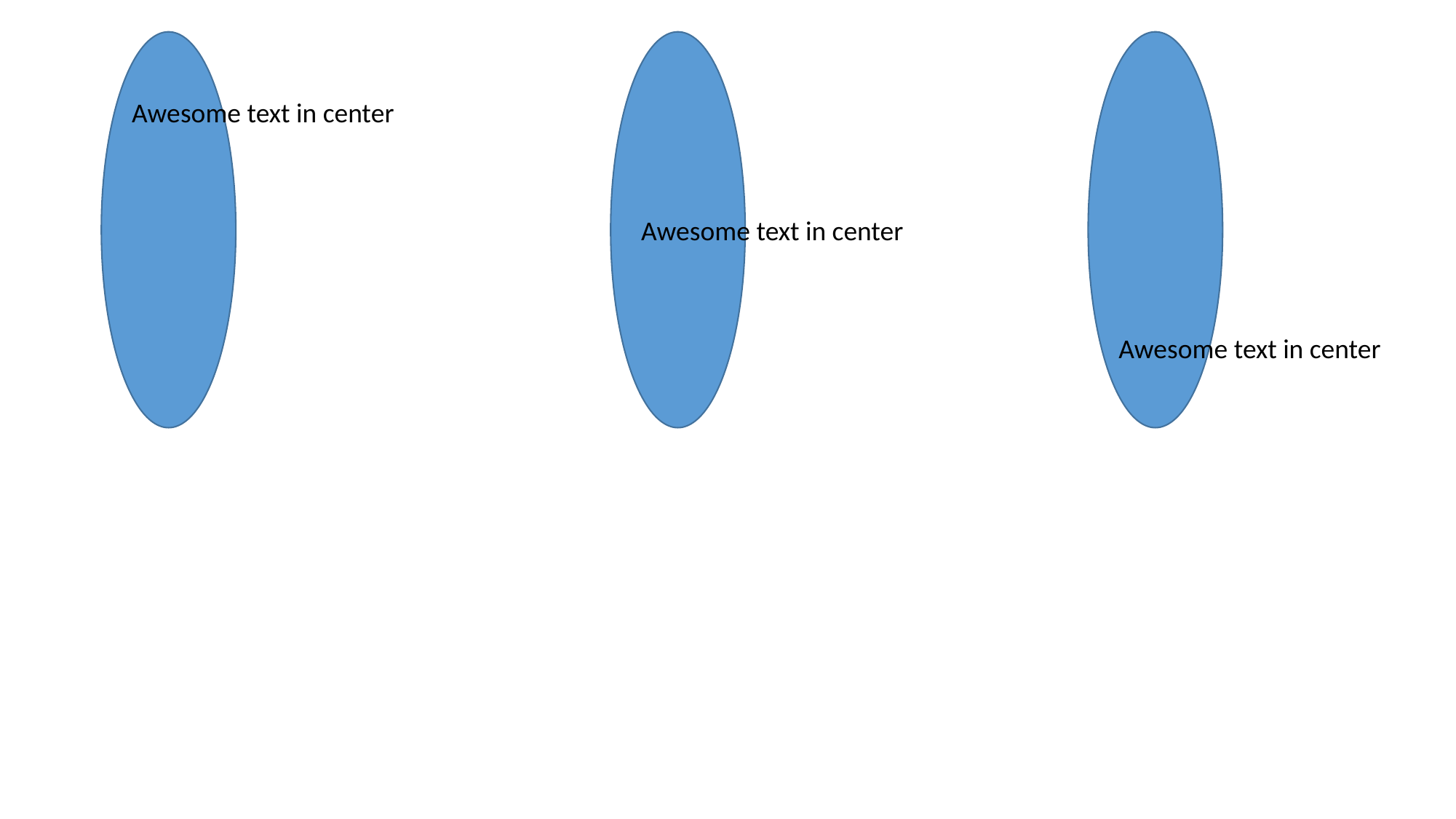

Awesome text in center
Awesome text in center
Awesome text in center